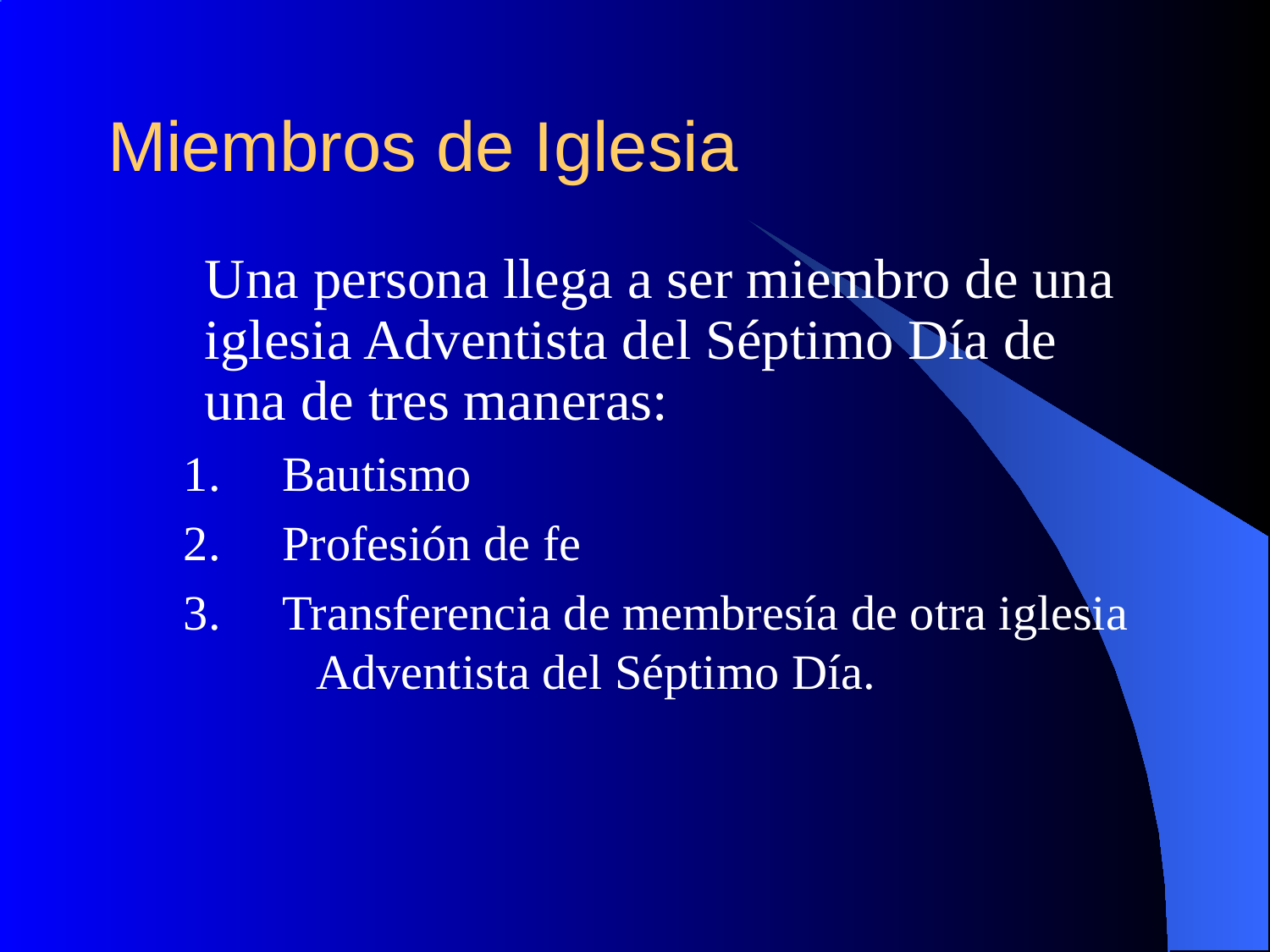

# Miembros de Iglesia
	Una persona llega a ser miembro de una iglesia Adventista del Séptimo Día de una de tres maneras:
  Bautismo
  Profesión de fe
  Transferencia de membresía de otra iglesia       Adventista del Séptimo Día.